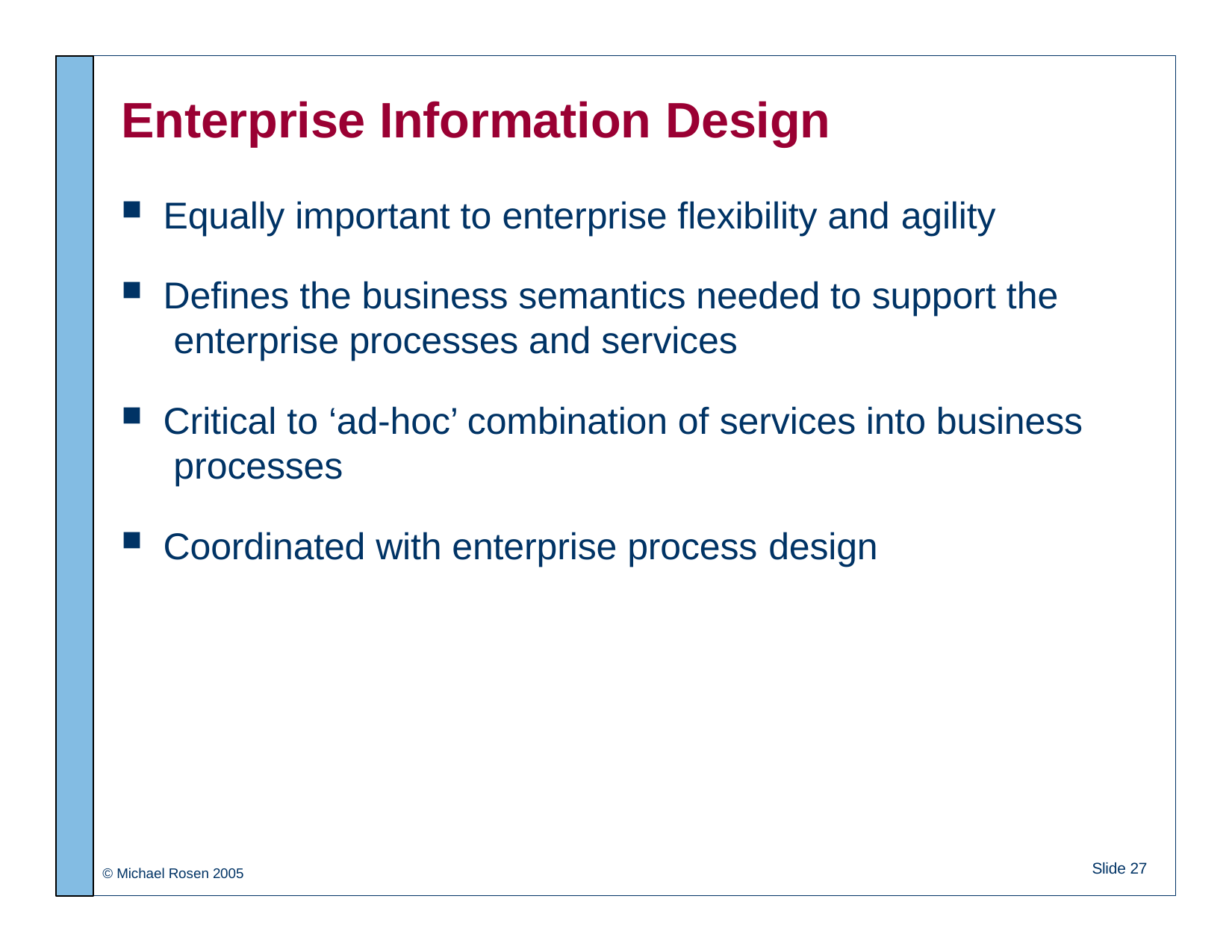

# Enterprise Information Design
Equally important to enterprise flexibility and agility
Defines the business semantics needed to support the  enterprise processes and services
Critical to ‘ad-hoc’ combination of services into business  processes
Coordinated with enterprise process design
Slide 27
© Michael Rosen 2005